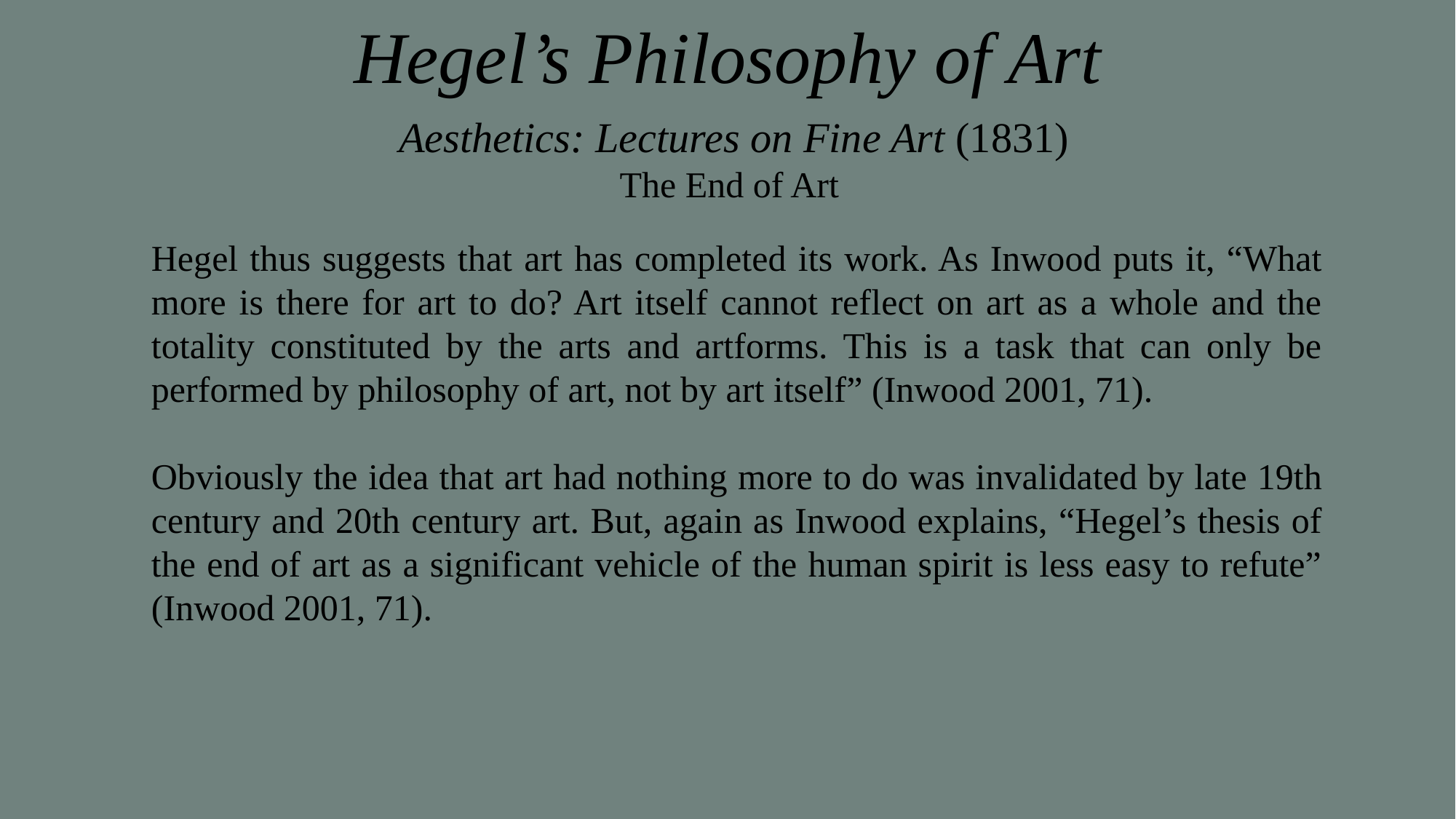

# Hegel’s Philosophy of Art
Aesthetics: Lectures on Fine Art (1831)
The End of Art

Hegel thus suggests that art has completed its work. As Inwood puts it, “What more is there for art to do? Art itself cannot reflect on art as a whole and the totality constituted by the arts and artforms. This is a task that can only be performed by philosophy of art, not by art itself” (Inwood 2001, 71).

Obviously the idea that art had nothing more to do was invalidated by late 19th century and 20th century art. But, again as Inwood explains, “Hegel’s thesis of the end of art as a significant vehicle of the human spirit is less easy to refute” (Inwood 2001, 71).